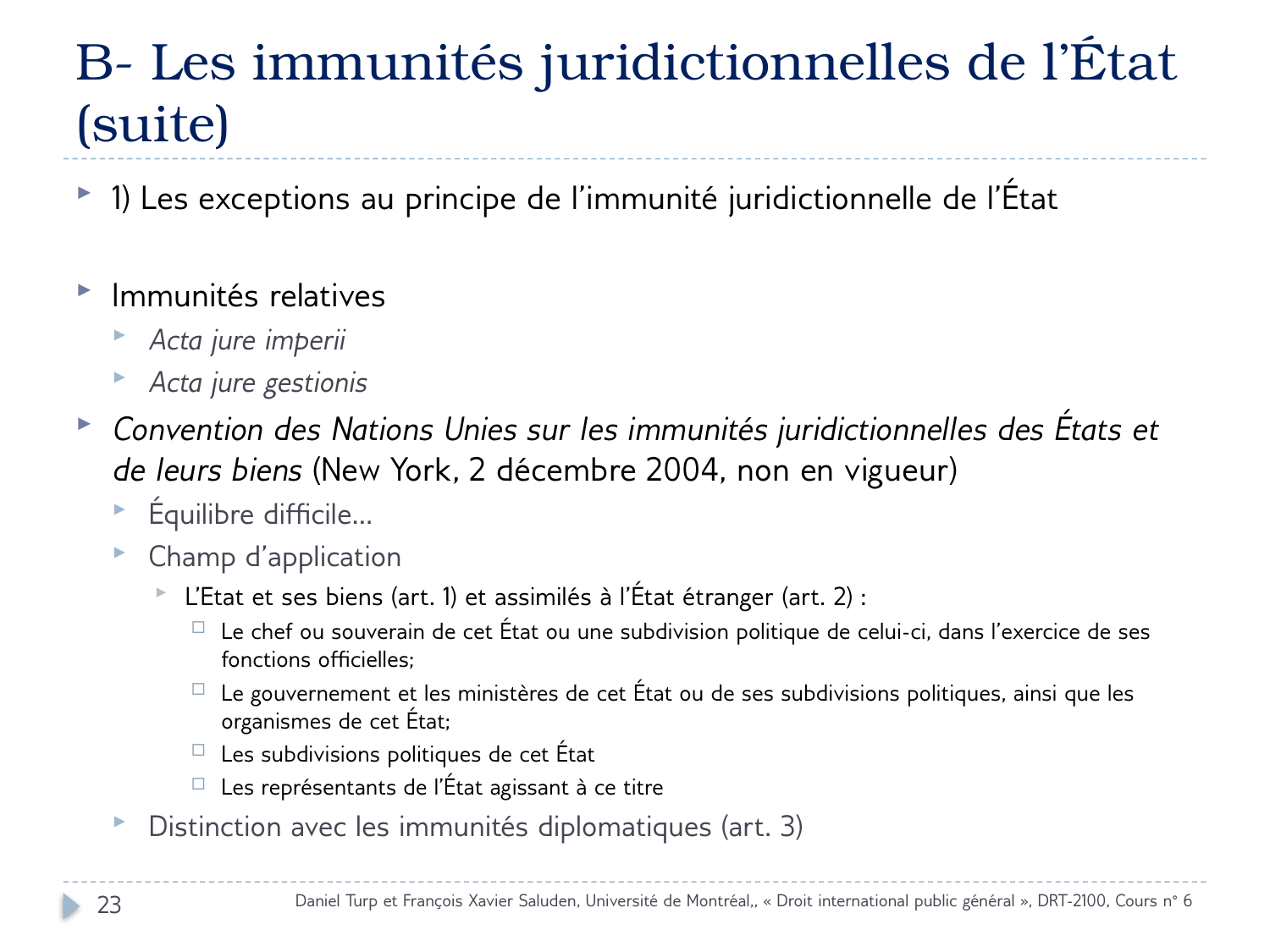

# B- Les immunités juridictionnelles de l’État (suite)
1) Les exceptions au principe de l’immunité juridictionnelle de l’État

Immunités relatives
Acta jure imperii
Acta jure gestionis
Convention des Nations Unies sur les immunités juridictionnelles des États et de leurs biens (New York, 2 décembre 2004, non en vigueur)
Équilibre difficile…
Champ d’application
L’Etat et ses biens (art. 1) et assimilés à l’État étranger (art. 2) :
Le chef ou souverain de cet État ou une subdivision politique de celui-ci, dans l’exercice de ses fonctions officielles;
Le gouvernement et les ministères de cet État ou de ses subdivisions politiques, ainsi que les organismes de cet État;
Les subdivisions politiques de cet État
Les représentants de l’État agissant à ce titre
Distinction avec les immunités diplomatiques (art. 3)
23
Daniel Turp et François Xavier Saluden, Université de Montréal,, « Droit international public général », DRT-2100, Cours n° 6